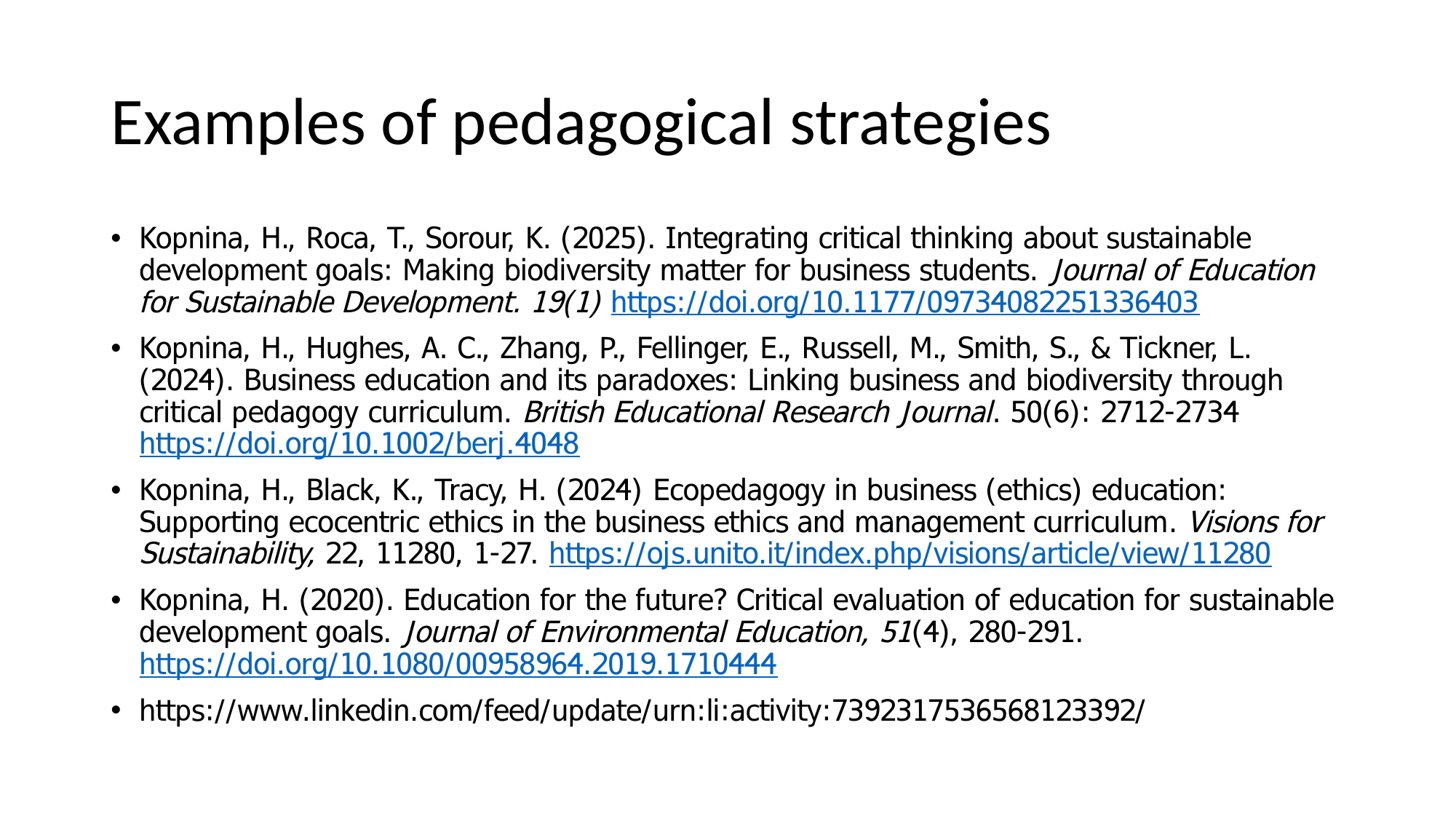

# Examples of pedagogical strategies
Kopnina, H., Roca, T., Sorour, K. (2025). Integrating critical thinking about sustainable development goals: Making biodiversity matter for business students. Journal of Education for Sustainable Development. 19(1) https://doi.org/10.1177/09734082251336403
Kopnina, H., Hughes, A. C., Zhang, P., Fellinger, E., Russell, M., Smith, S., & Tickner, L. (2024). Business education and its paradoxes: Linking business and biodiversity through critical pedagogy curriculum. British Educational Research Journal. 50(6): 2712-2734 https://doi.org/10.1002/berj.4048
Kopnina, H., Black, K., Tracy, H. (2024) Ecopedagogy in business (ethics) education: Supporting ecocentric ethics in the business ethics and management curriculum. Visions for Sustainability, 22, 11280, 1-27. https://ojs.unito.it/index.php/visions/article/view/11280
Kopnina, H. (2020). Education for the future? Critical evaluation of education for sustainable development goals. Journal of Environmental Education, 51(4), 280-291. https://doi.org/10.1080/00958964.2019.1710444
https://www.linkedin.com/feed/update/urn:li:activity:7392317536568123392/